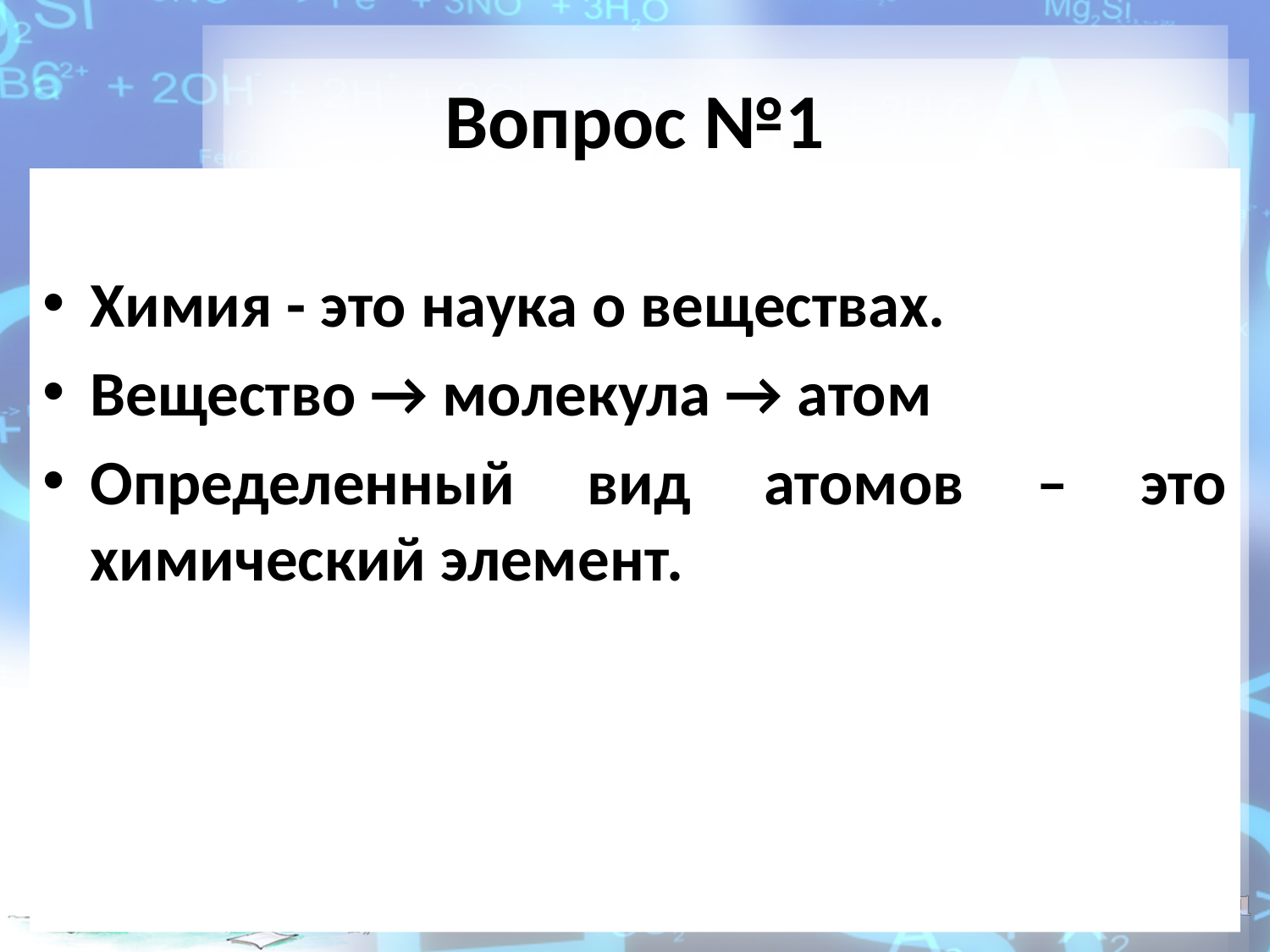

# Вопрос №1

Химия - это наука о веществах.
Вещество → молекула → атом
Определенный вид атомов – это химический элемент.